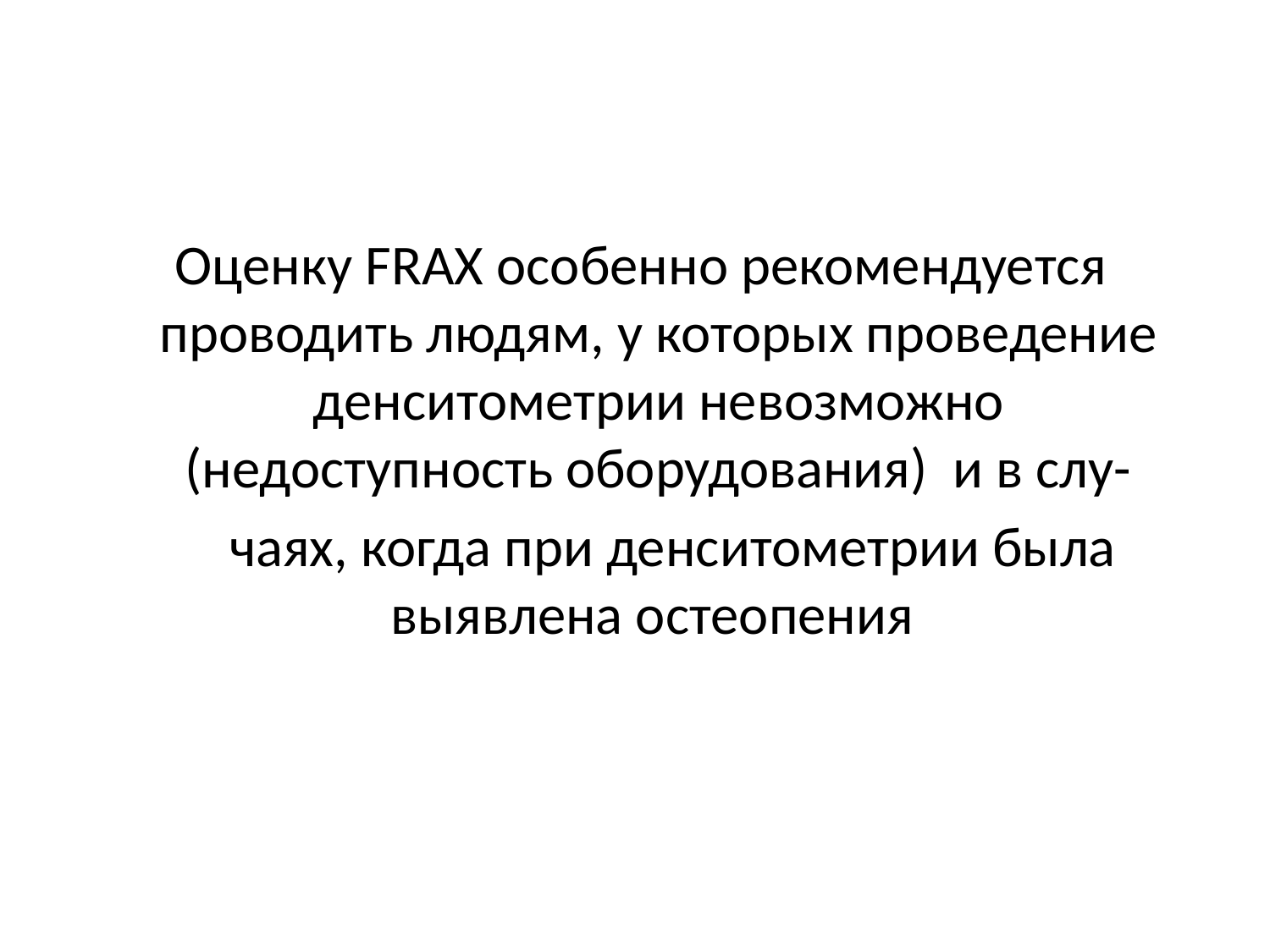

Оценку FRAX особенно рекомендуется проводить людям, у которых проведение денситометрии невозможно (недоступность оборудования)  и в слу-
      чаях, когда при денситометрии была выявлена остеопения